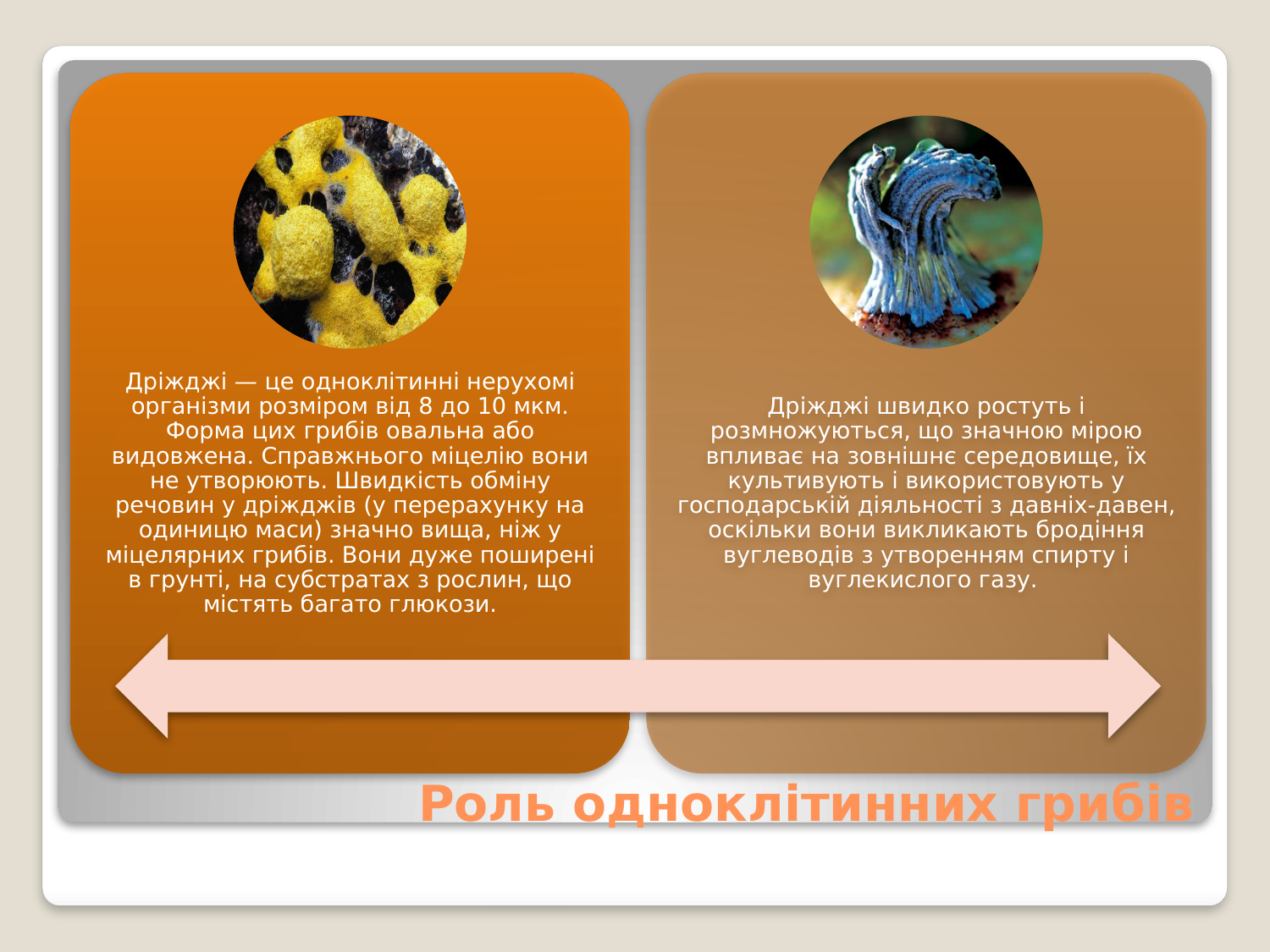

Дріжджі — це одноклітинні нерухомі організми розміром від 8 до 10 мкм. Форма цих грибів овальна або видовжена. Справжнього міцелію вони не утворюють. Швидкість обміну речовин у дріжджів (у перерахунку на одиницю маси) значно вища, ніж у міцелярних грибів. Вони дуже поширені в грунті, на субстратах з рослин, що містять багато глюкози.
Дріжджі швидко ростуть і розмножуються, що значною мірою впливає на зовнішнє середовище, їх культивують і використовують у господарській діяльності з давніх-давен, оскільки вони викликають бродіння вуглеводів з утворенням спирту і вуглекислого газу.
# Роль одноклітинних грибів